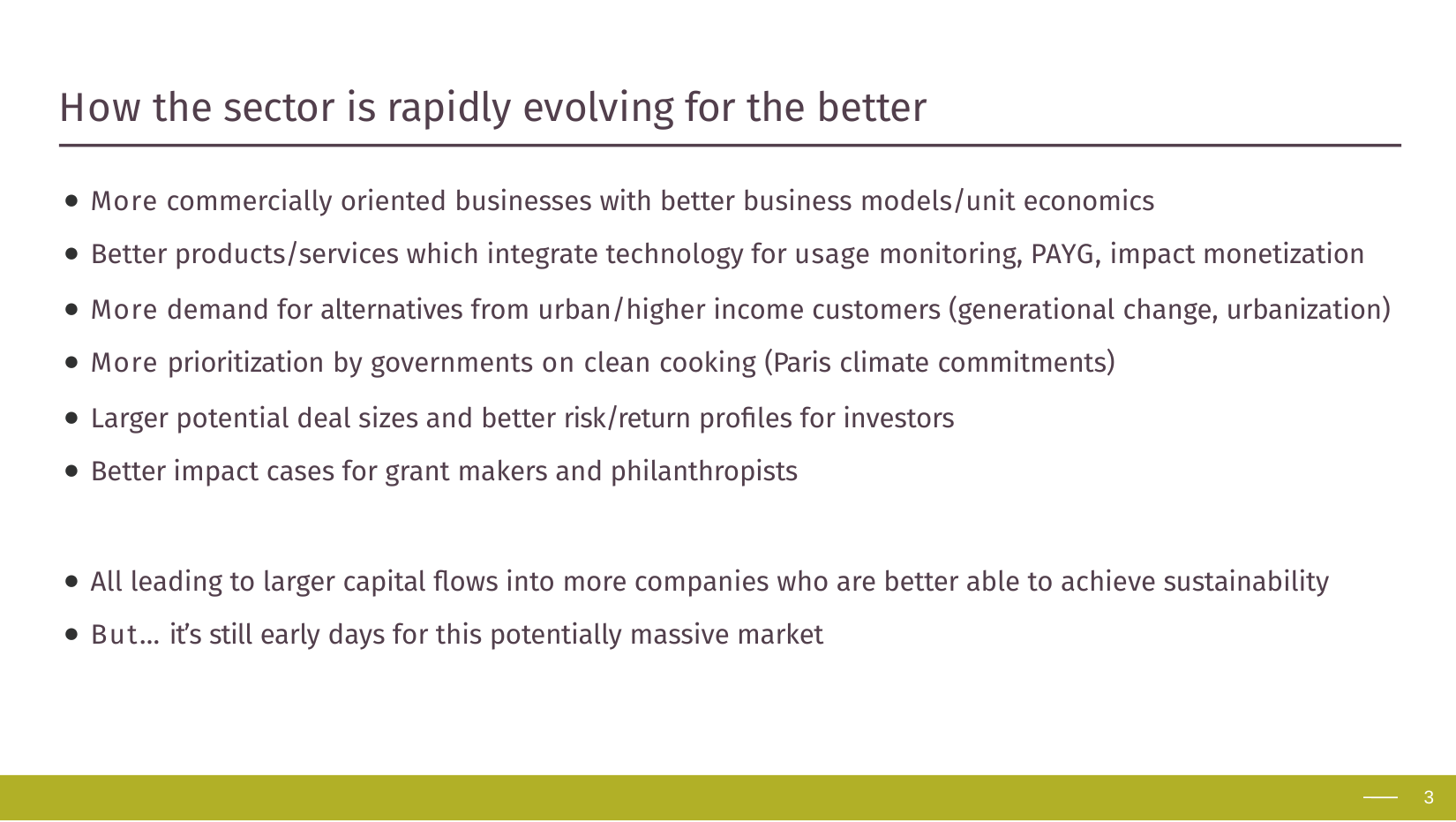

# How the sector is rapidly evolving for the better
More commercially oriented businesses with better business models/unit economics
Better products/services which integrate technology for usage monitoring, PAYG, impact monetization
More demand for alternatives from urban/higher income customers (generational change, urbanization)
More prioritization by governments on clean cooking (Paris climate commitments)
Larger potential deal sizes and better risk/return profiles for investors
Better impact cases for grant makers and philanthropists

All leading to larger capital flows into more companies who are better able to achieve sustainability
But… it’s still early days for this potentially massive market
3